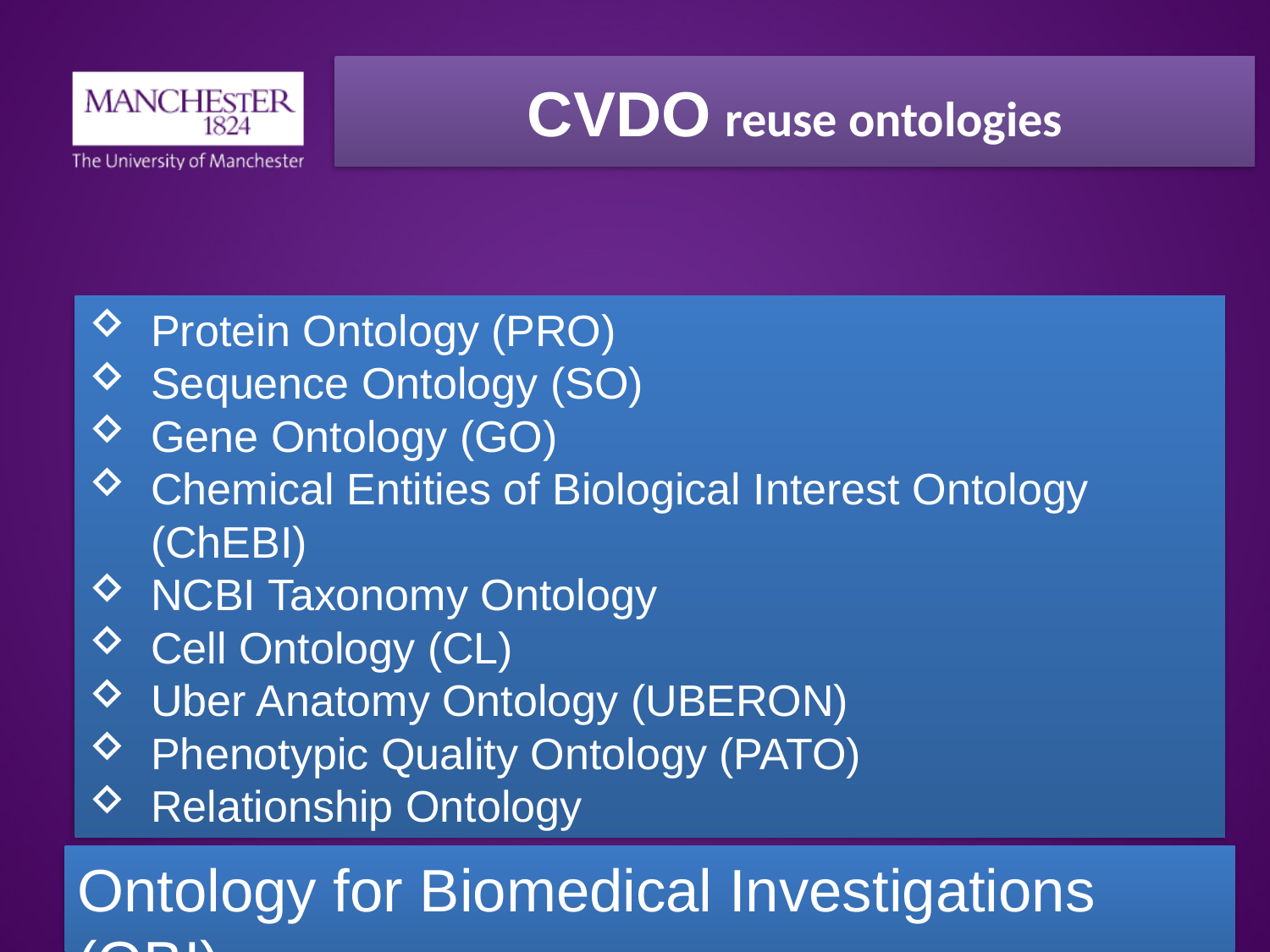

CVDO reuse ontologies
Protein Ontology (PRO)
Sequence Ontology (SO)
Gene Ontology (GO)
Chemical Entities of Biological Interest Ontology (ChEBI)
NCBI Taxonomy Ontology
Cell Ontology (CL)
Uber Anatomy Ontology (UBERON)
Phenotypic Quality Ontology (PATO)
Relationship Ontology
Ontology for Biomedical Investigations (OBI)